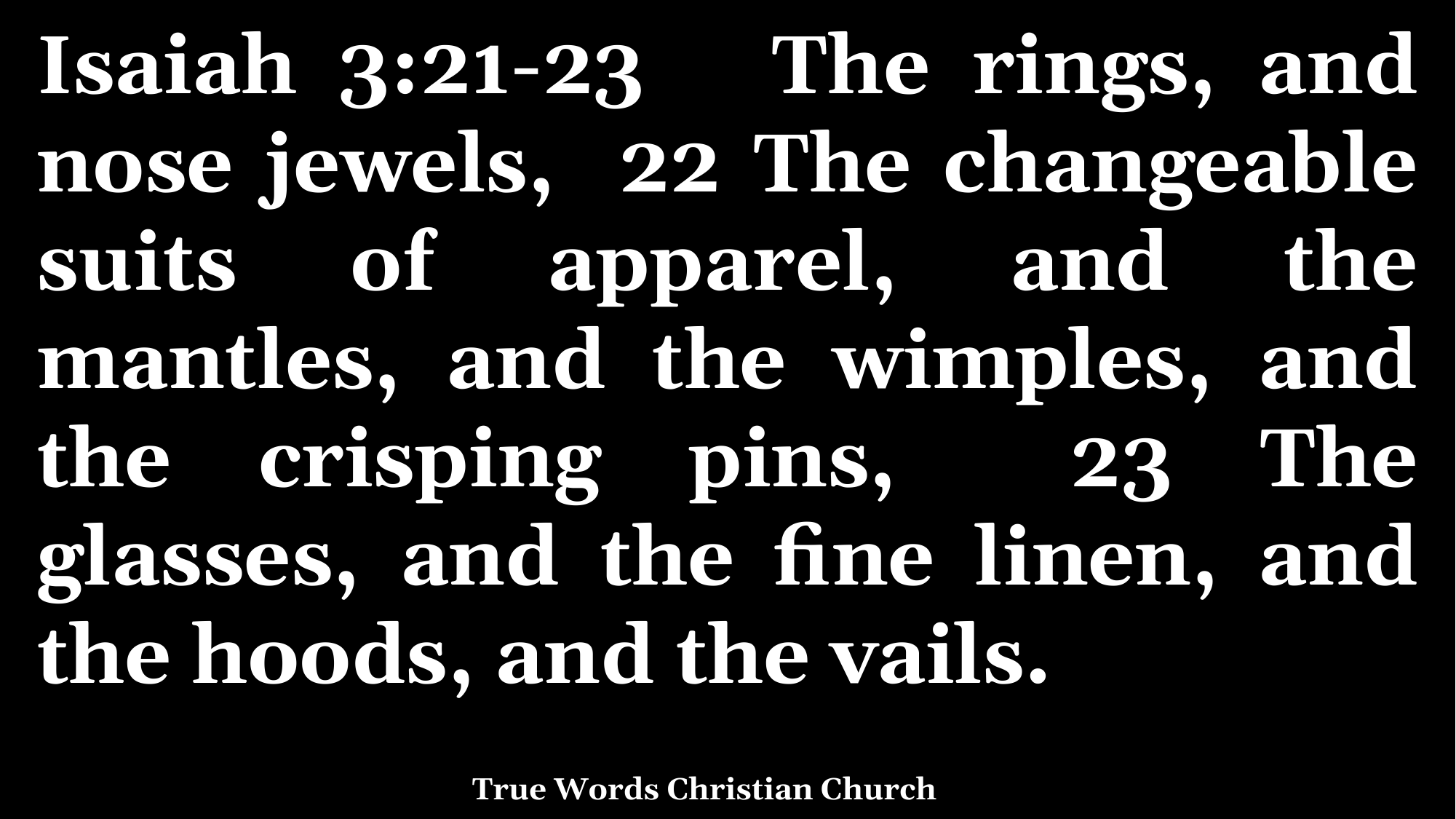

Isaiah 3:21-23   The rings, and nose jewels,  22 The changeable suits of apparel, and the mantles, and the wimples, and the crisping pins,  23 The glasses, and the fine linen, and the hoods, and the vails.
True Words Christian Church